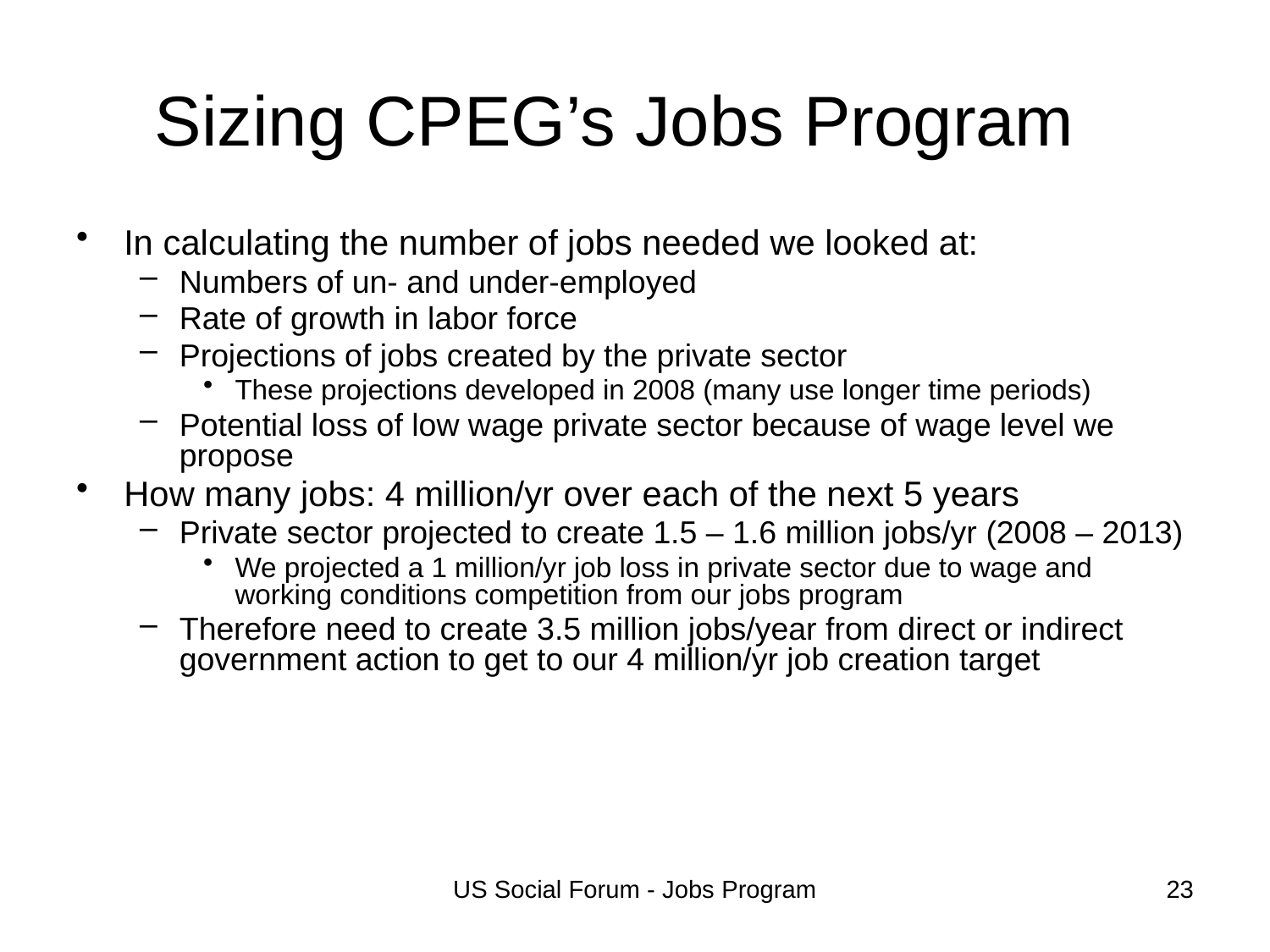

# Sizing CPEG’s Jobs Program
In calculating the number of jobs needed we looked at:
Numbers of un- and under-employed
Rate of growth in labor force
Projections of jobs created by the private sector
These projections developed in 2008 (many use longer time periods)
Potential loss of low wage private sector because of wage level we propose
How many jobs: 4 million/yr over each of the next 5 years
Private sector projected to create 1.5 – 1.6 million jobs/yr (2008 – 2013)
We projected a 1 million/yr job loss in private sector due to wage and working conditions competition from our jobs program
Therefore need to create 3.5 million jobs/year from direct or indirect government action to get to our 4 million/yr job creation target
US Social Forum - Jobs Program
23